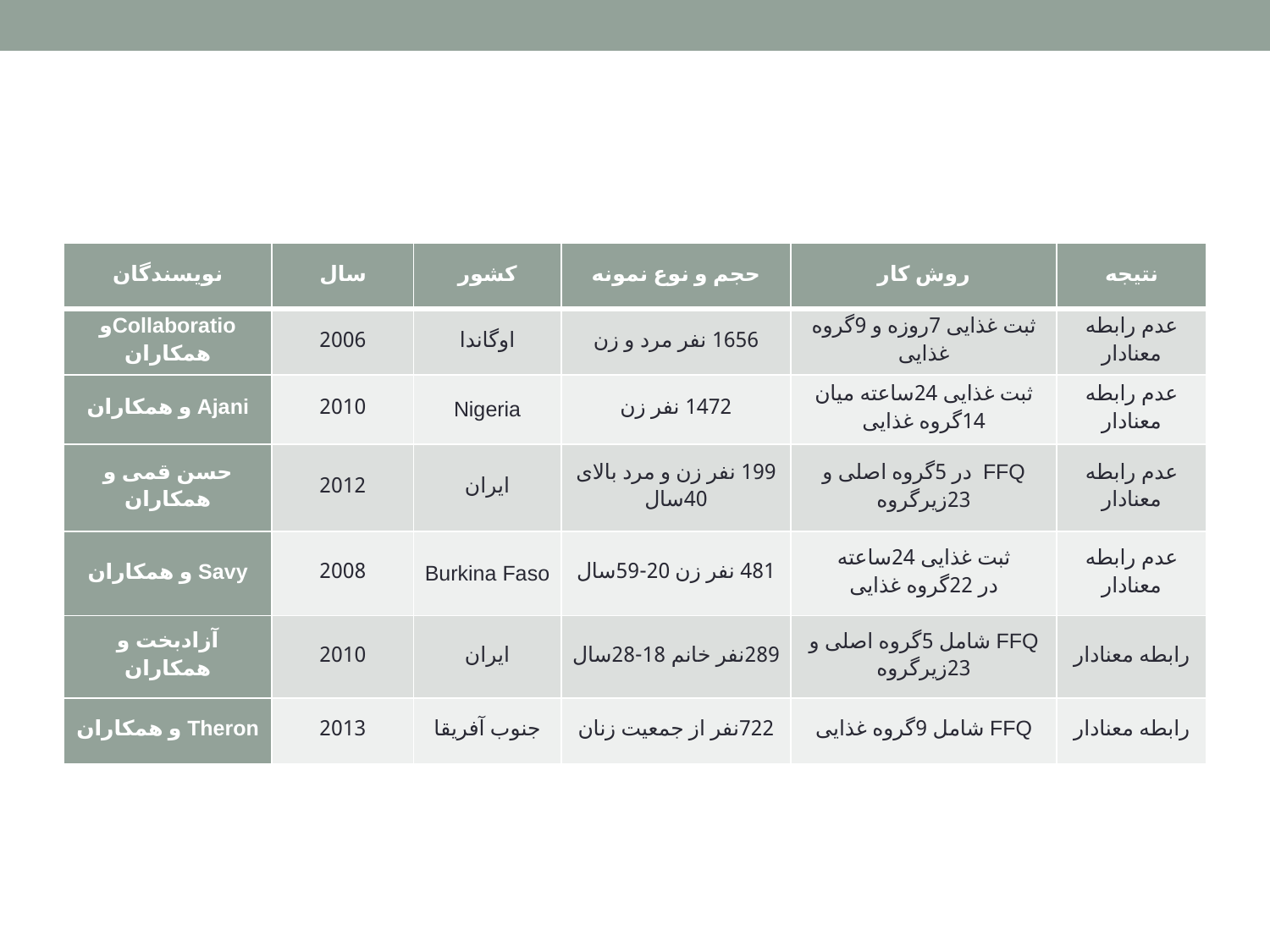

#
| نویسندگان | سال | کشور | حجم و نوع نمونه | روش کار | نتیجه |
| --- | --- | --- | --- | --- | --- |
| Collaboratioو همکاران | 2006 | اوگاندا | 1656 نفر مرد و زن | ثبت غذایی 7روزه و 9گروه غذایی | عدم رابطه معنادار |
| Ajani و همکاران | 2010 | Nigeria | 1472 نفر زن | ثبت غذایی 24ساعته میان 14گروه غذایی | عدم رابطه معنادار |
| حسن قمی و همکاران | 2012 | ایران | 199 نفر زن و مرد بالای 40سال | FFQ در 5گروه اصلی و 23زیرگروه | عدم رابطه معنادار |
| Savy و همکاران | 2008 | Burkina Faso | 481 نفر زن 20-59سال | ثبت غذایی 24ساعته در 22گروه غذایی | عدم رابطه معنادار |
| آزادبخت و همکاران | 2010 | ایران | 289نفر خانم 18-28سال | FFQ شامل 5گروه اصلی و 23زیرگروه | رابطه معنادار |
| Theron و همکاران | 2013 | جنوب آفریقا | 722نفر از جمعیت زنان | FFQ شامل 9گروه غذایی | رابطه معنادار |